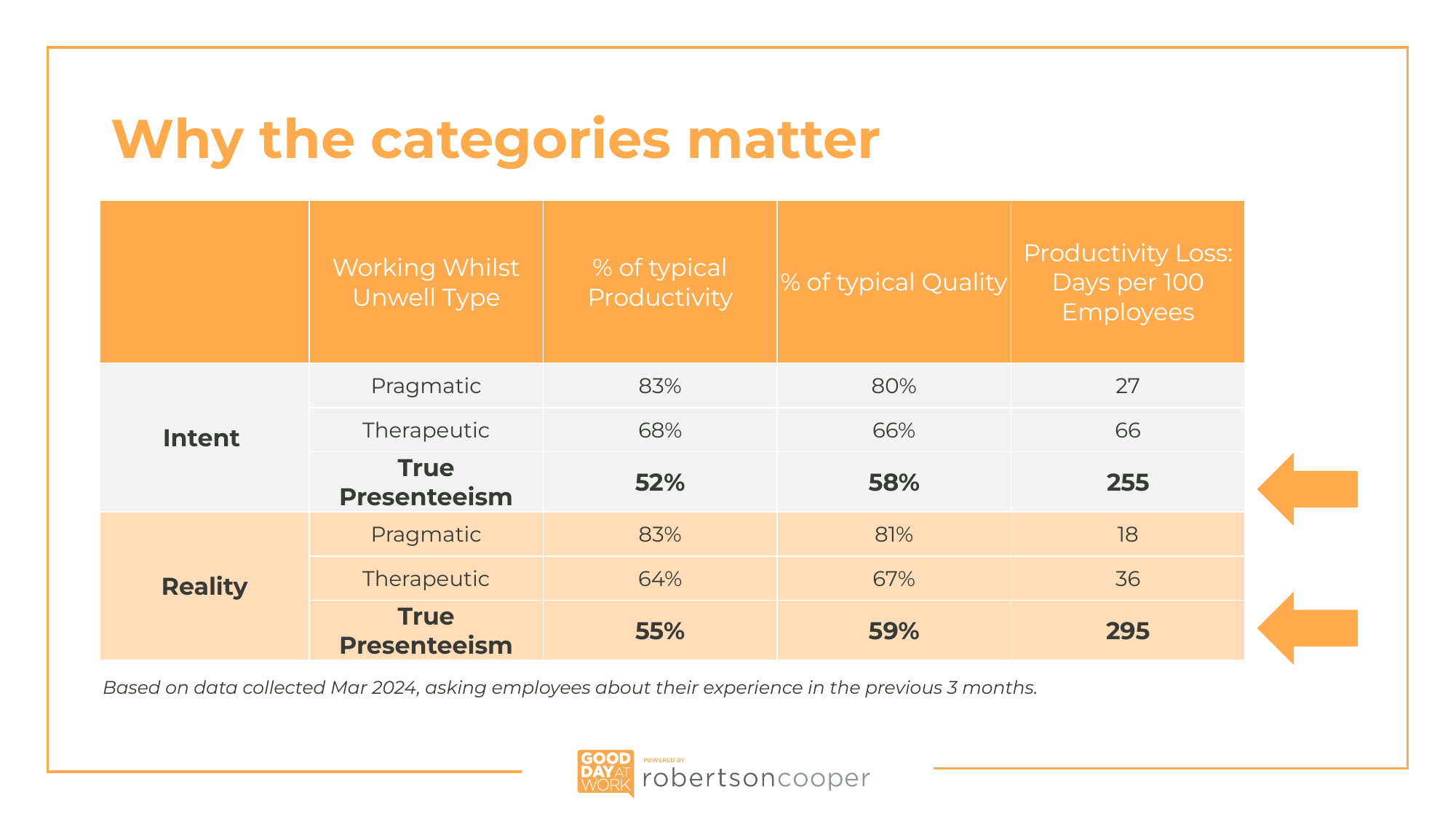

# Why the categories matter
|  | Working Whilst Unwell Type | % of typical Productivity | % of typical Quality | Productivity Loss: Days per 100 Employees |
| --- | --- | --- | --- | --- |
| Intent | Pragmatic | 83% | 80% | 27 |
|  | Therapeutic | 68% | 66% | 66 |
|  | True Presenteeism | 52% | 58% | 255 |
| Reality | Pragmatic | 83% | 81% | 18 |
|  | Therapeutic | 64% | 67% | 36 |
|  | True Presenteeism | 55% | 59% | 295 |

Based on data collected Mar 2024, asking employees about their experience in the previous 3 months.